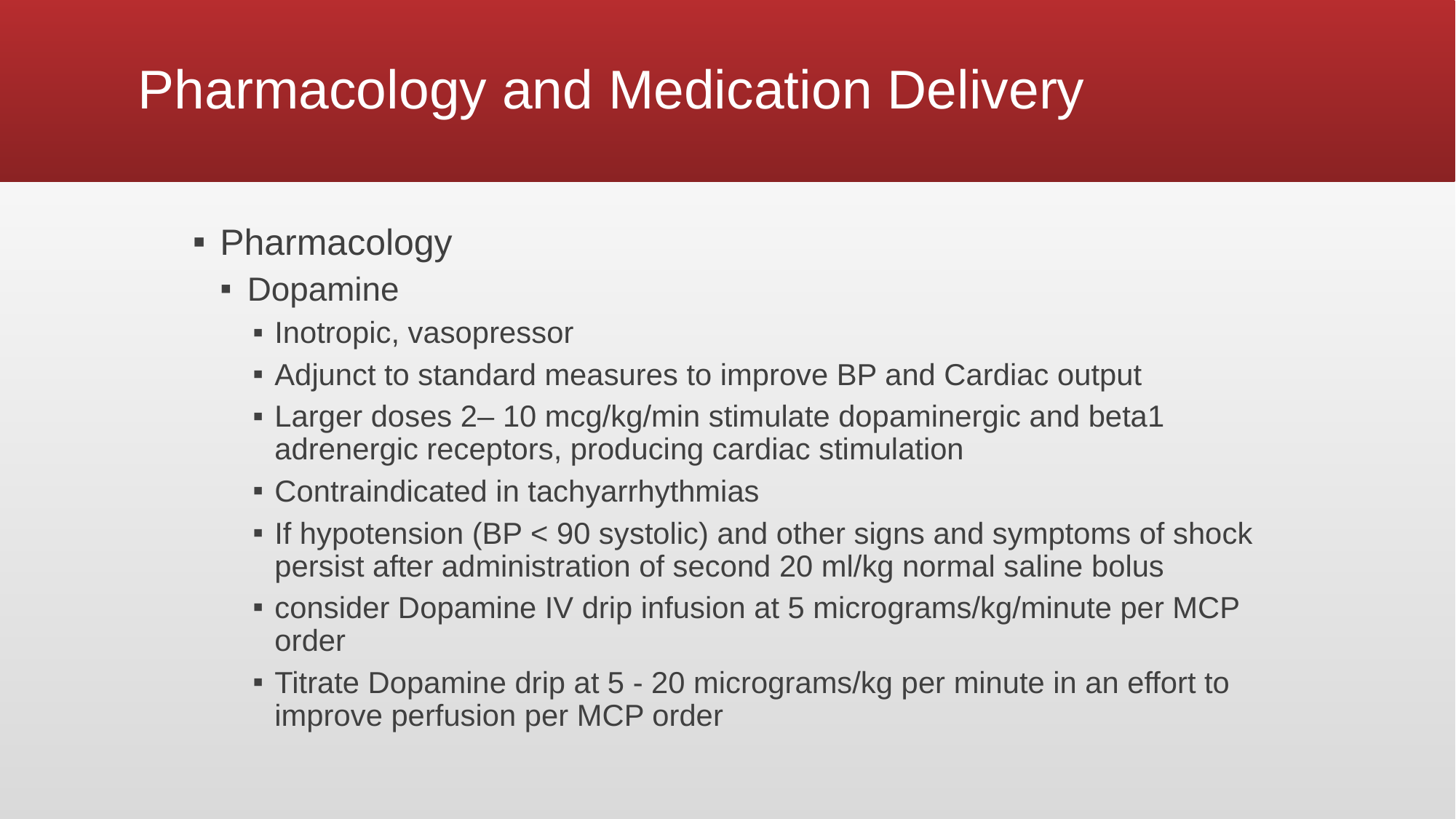

# Pharmacology and Medication Delivery
Pharmacology
Dopamine
Inotropic, vasopressor
Adjunct to standard measures to improve BP and Cardiac output
Larger doses 2– 10 mcg/kg/min stimulate dopaminergic and beta1 adrenergic receptors, producing cardiac stimulation
Contraindicated in tachyarrhythmias
If hypotension (BP < 90 systolic) and other signs and symptoms of shock persist after administration of second 20 ml/kg normal saline bolus
consider Dopamine IV drip infusion at 5 micrograms/kg/minute per MCP order
Titrate Dopamine drip at 5 - 20 micrograms/kg per minute in an effort to improve perfusion per MCP order